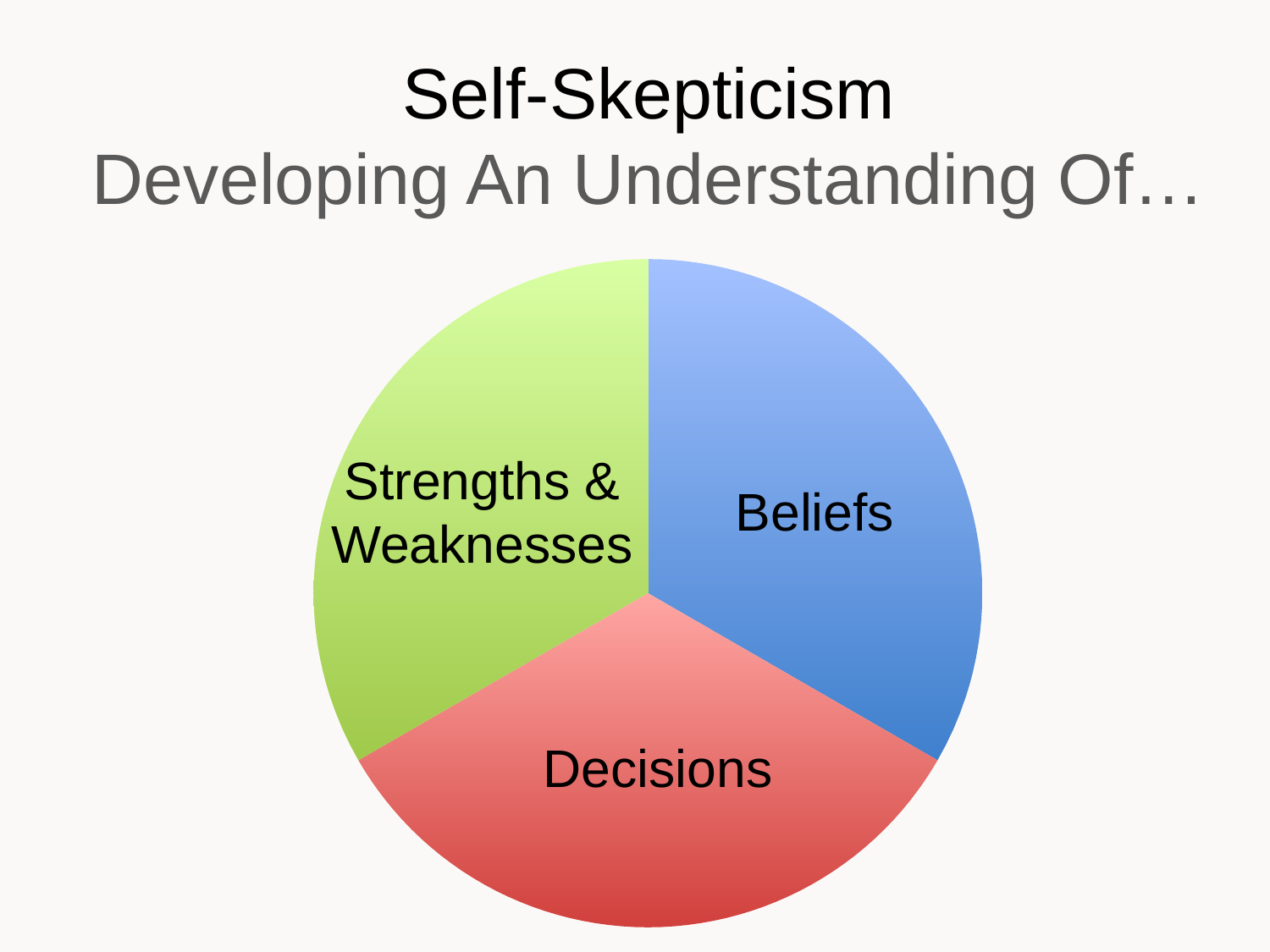

# Self-Skepticism Developing An Understanding Of…

### Chart

| Category | Sales |
|---|---|
| Decisions | 33.33 |
| Self | 33.33 |
| Beliefs | 33.33 |
Strengths &
Weaknesses
Beliefs
Decisions